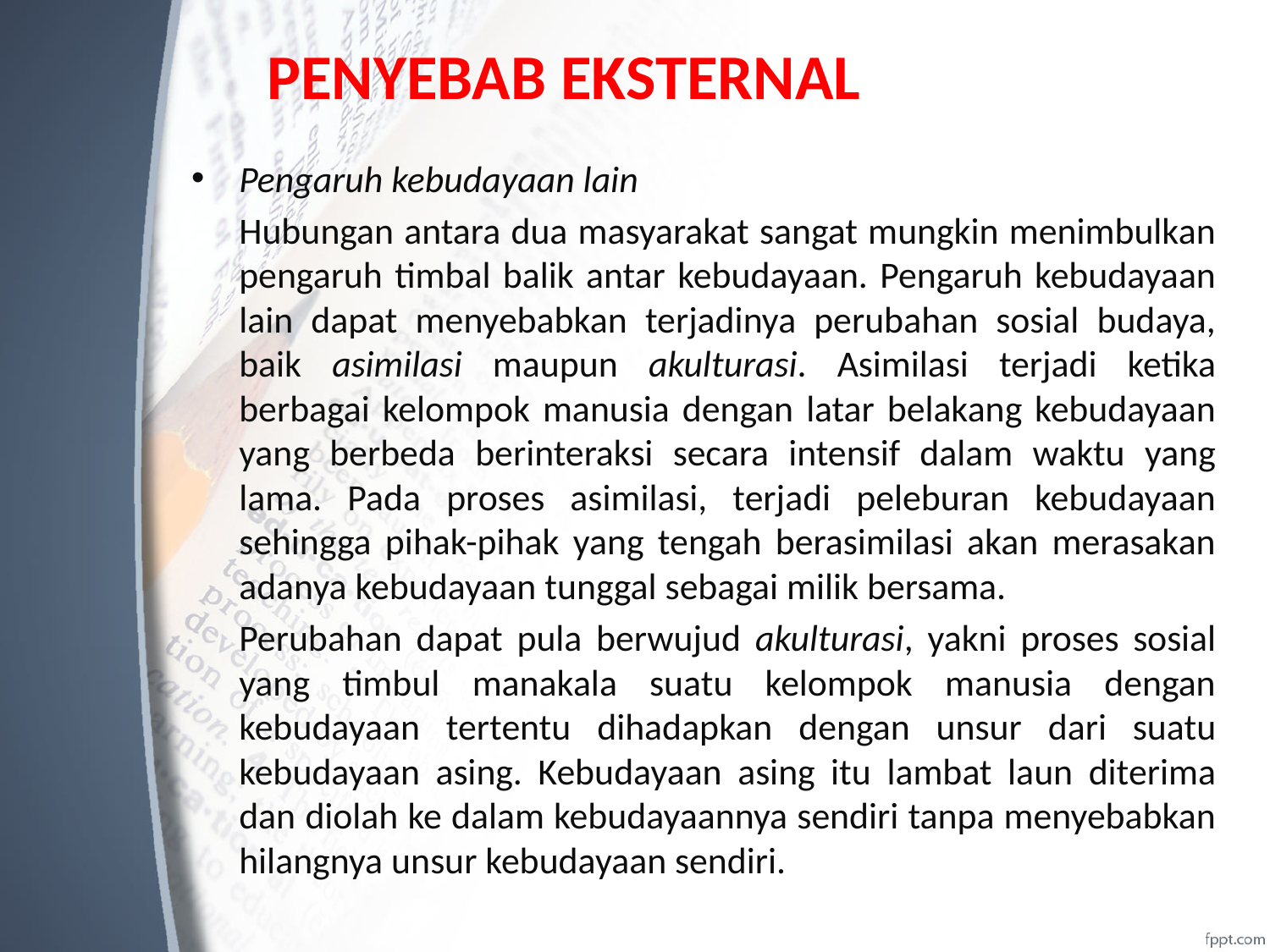

# PENYEBAB EKSTERNAL
Pengaruh kebudayaan lain
	Hubungan antara dua masyarakat sangat mungkin menimbulkan pengaruh timbal balik antar kebudayaan. Pengaruh kebudayaan lain dapat menyebabkan terjadinya perubahan sosial budaya, baik asimilasi maupun akulturasi. Asimilasi terjadi ketika berbagai kelompok manusia dengan latar belakang kebudayaan yang berbeda berinteraksi secara intensif dalam waktu yang lama. Pada proses asimilasi, terjadi peleburan kebudayaan sehingga pihak-pihak yang tengah berasimilasi akan merasakan adanya kebudayaan tunggal sebagai milik bersama.
	Perubahan dapat pula berwujud akulturasi, yakni proses sosial yang timbul manakala suatu kelompok manusia dengan kebudayaan tertentu dihadapkan dengan unsur dari suatu kebudayaan asing. Kebudayaan asing itu lambat laun diterima dan diolah ke dalam kebudayaannya sendiri tanpa menyebabkan hilangnya unsur kebudayaan sendiri.